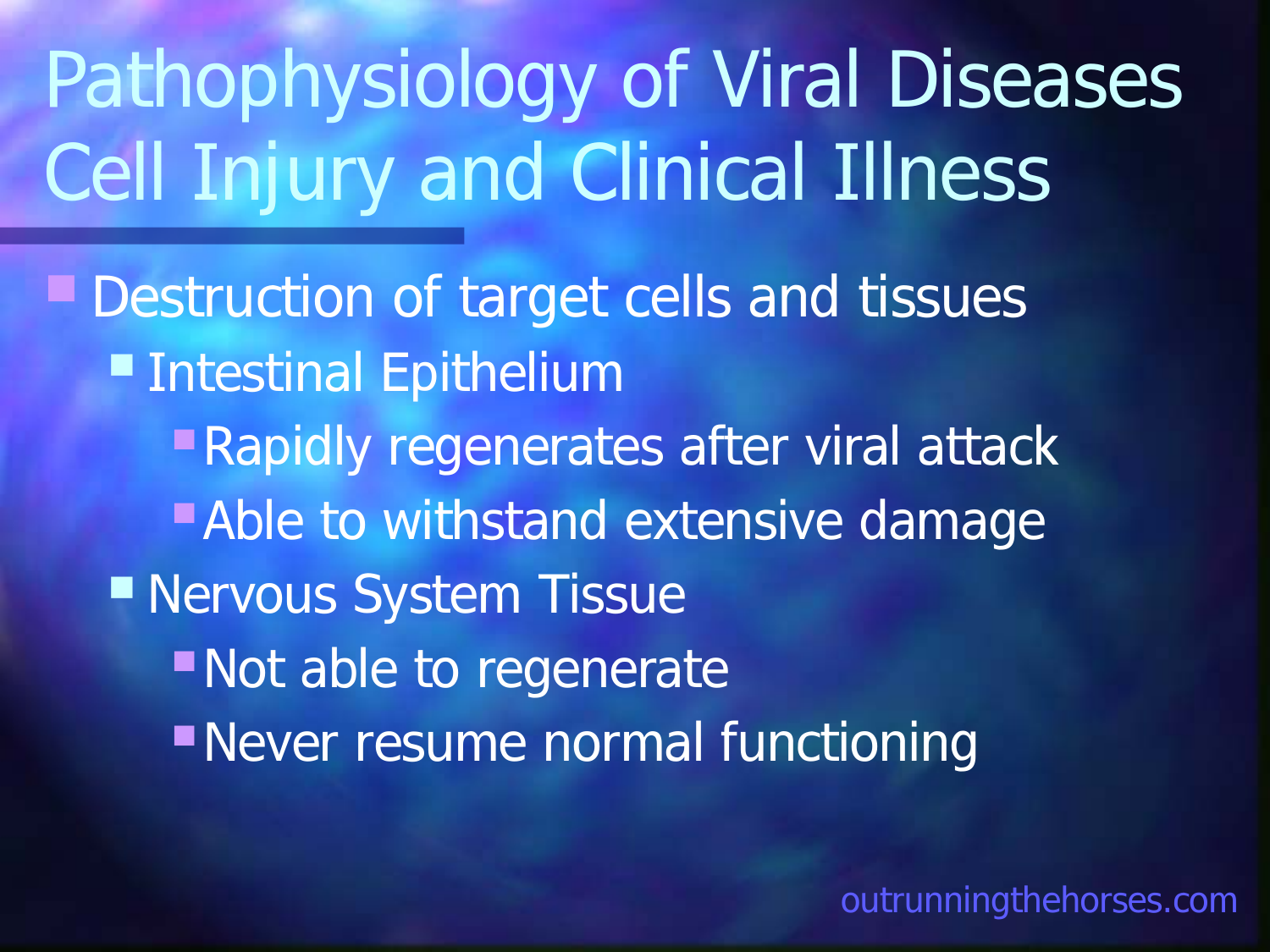

# Pathophysiology of Viral Diseases Cell Injury and Clinical Illness
Destruction of target cells and tissues
Intestinal Epithelium
Rapidly regenerates after viral attack
Able to withstand extensive damage
Nervous System Tissue
Not able to regenerate
Never resume normal functioning

outrunningthehorses.com